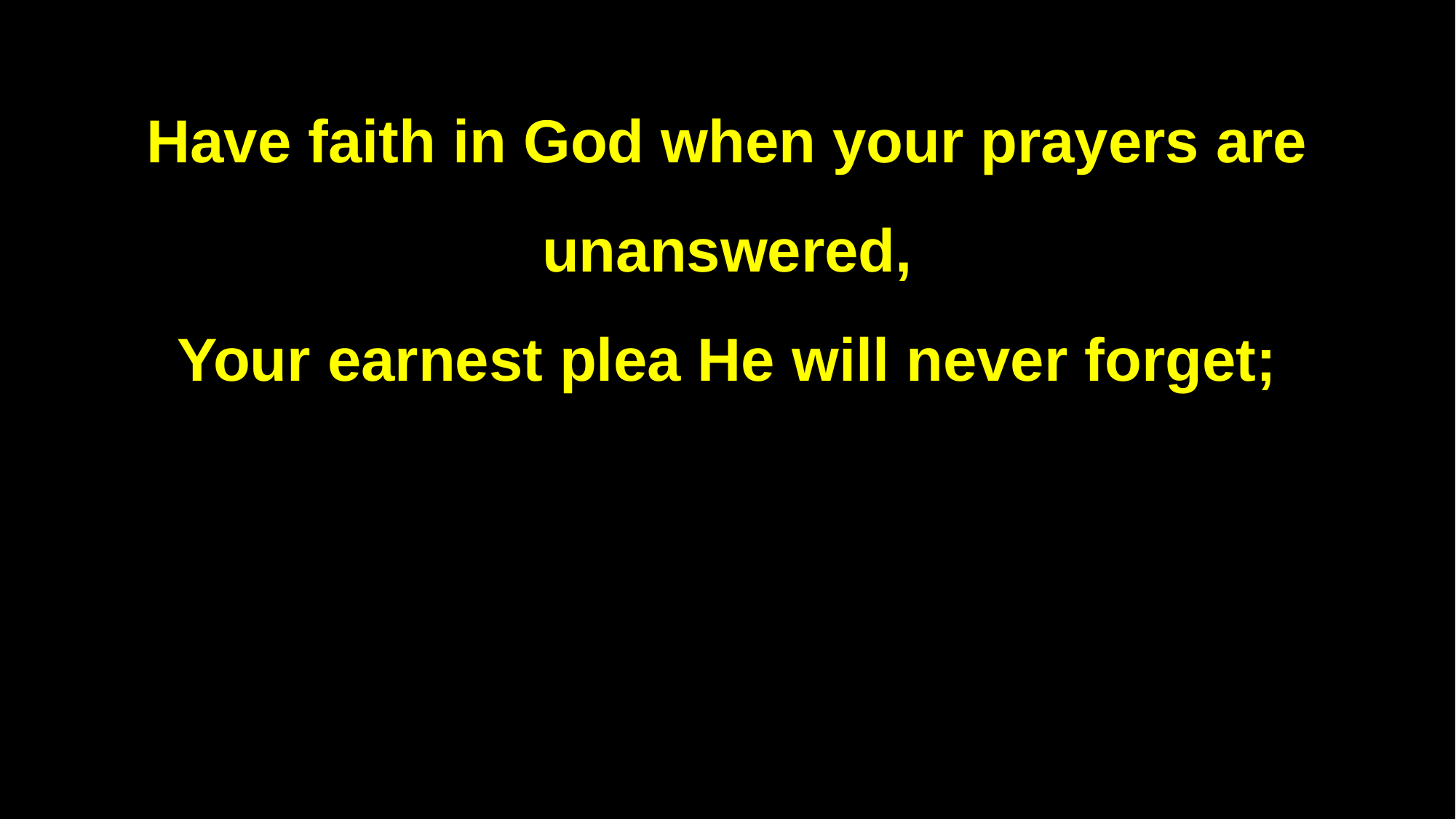

Have faith in God when your prayers are unanswered,
Your earnest plea He will never forget;